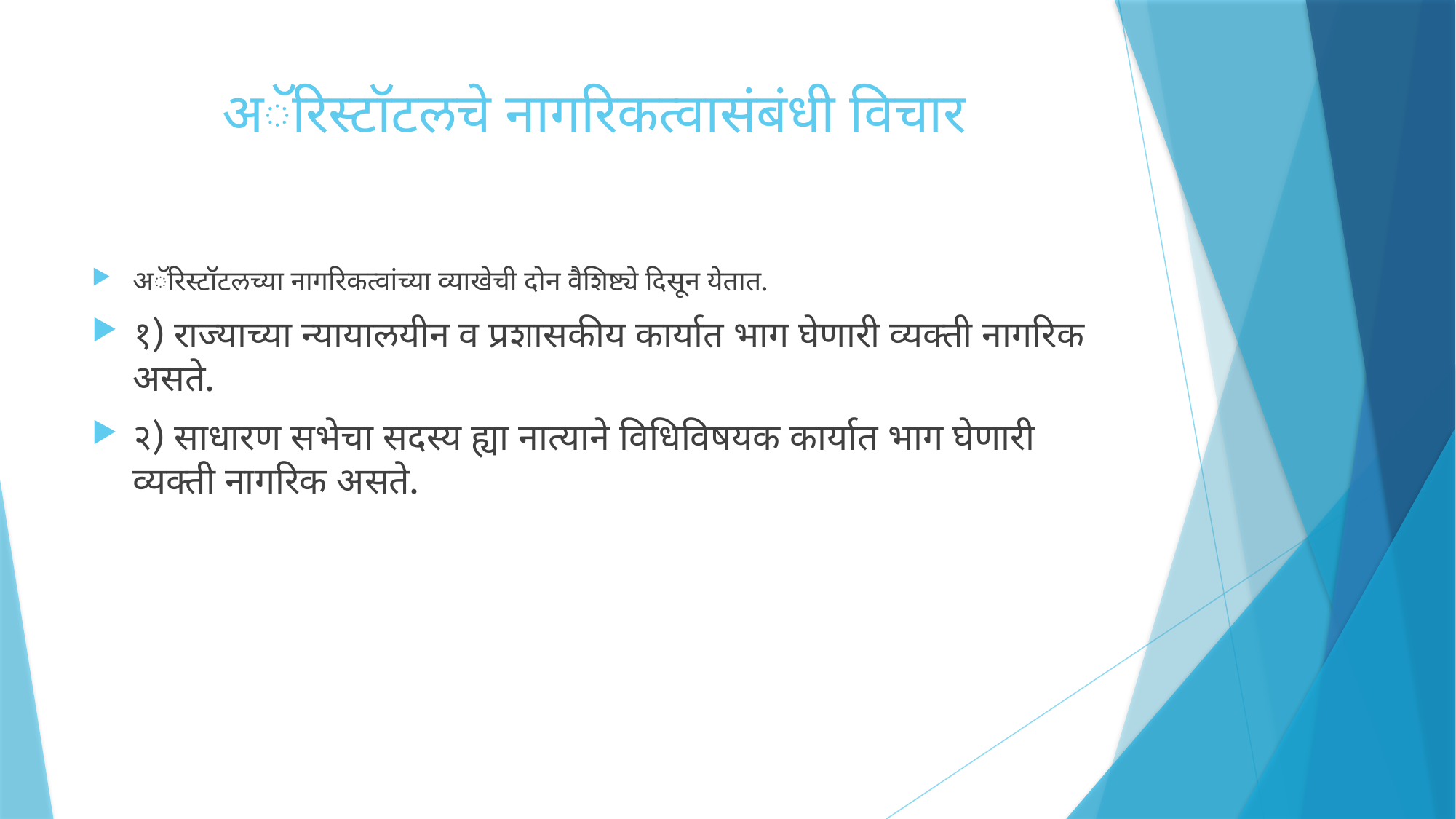

# अॅरिस्टॉटलचे नागरिकत्वासंबंधी विचार
अॅरिस्टॉटलच्या नागरिकत्वांच्या व्याखेची दोन वैशिष्ट्ये दिसून येतात.
१) राज्याच्या न्यायालयीन व प्रशासकीय कार्यात भाग घेणारी व्यक्ती नागरिक असते.
२) साधारण सभेचा सदस्य ह्या नात्याने विधिविषयक कार्यात भाग घेणारी व्यक्ती नागरिक असते.